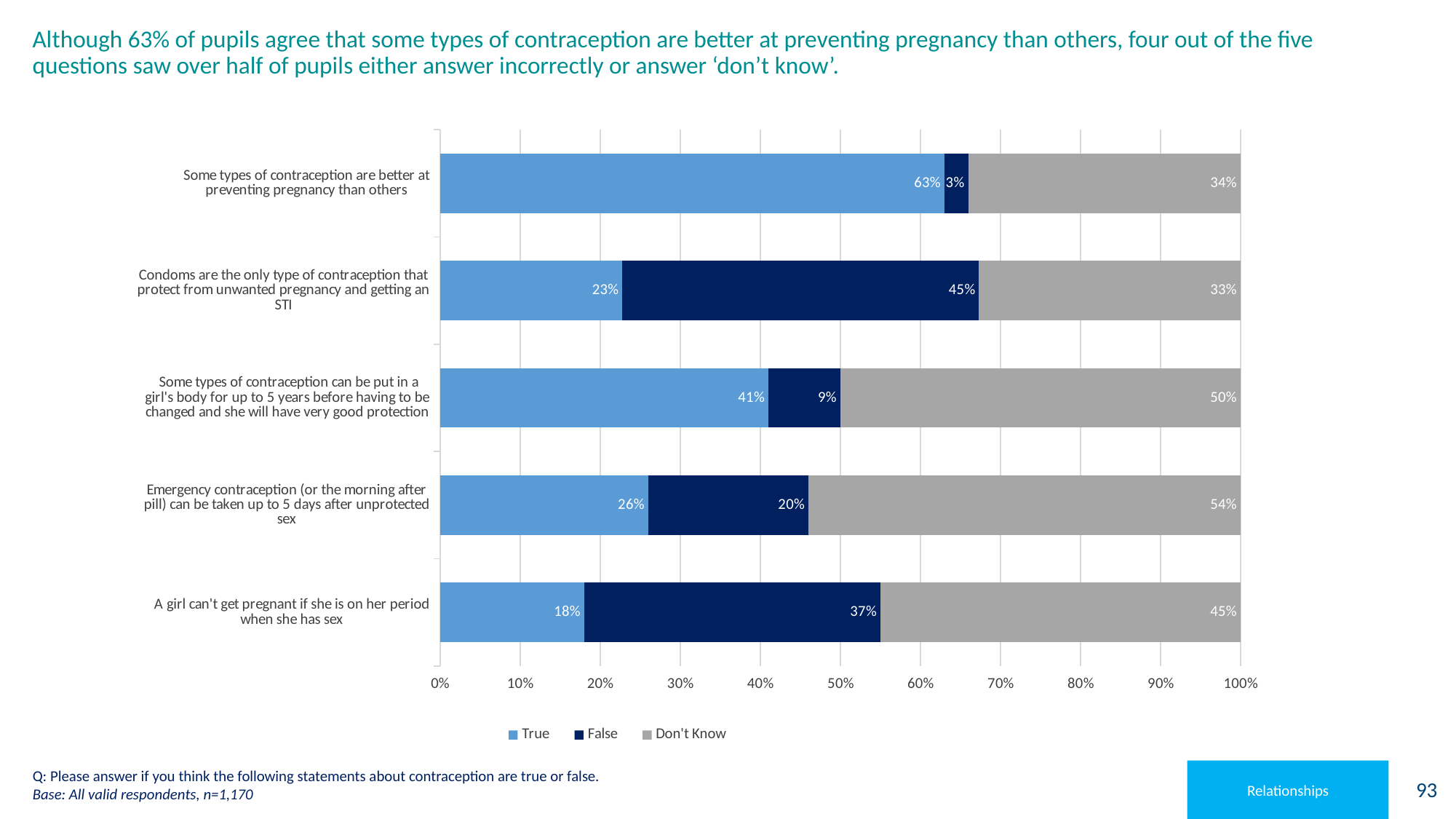

# Although 63% of pupils agree that some types of contraception are better at preventing pregnancy than others, four out of the five questions saw over half of pupils either answer incorrectly or answer ‘don’t know’.

### Chart

| Category | True | False | Don't Know |
|---|---|---|---|
| A girl can't get pregnant if she is on her period when she has sex | 0.18 | 0.37 | 0.45 |
| Emergency contraception (or the morning after pill) can be taken up to 5 days after unprotected sex | 0.26 | 0.2 | 0.54 |
|  Some types of contraception can be put in a girl's body for up to 5 years before having to be changed and she will have very good protection | 0.41 | 0.09 | 0.5 |
| Condoms are the only type of contraception that protect from unwanted pregnancy and getting an STI | 0.23 | 0.45 | 0.33 |
| Some types of contraception are better at preventing pregnancy than others | 0.63 | 0.03 | 0.34 |
Q: Please answer if you think the following statements about contraception are true or false.
Base: All valid respondents, n=1,170
Relationships